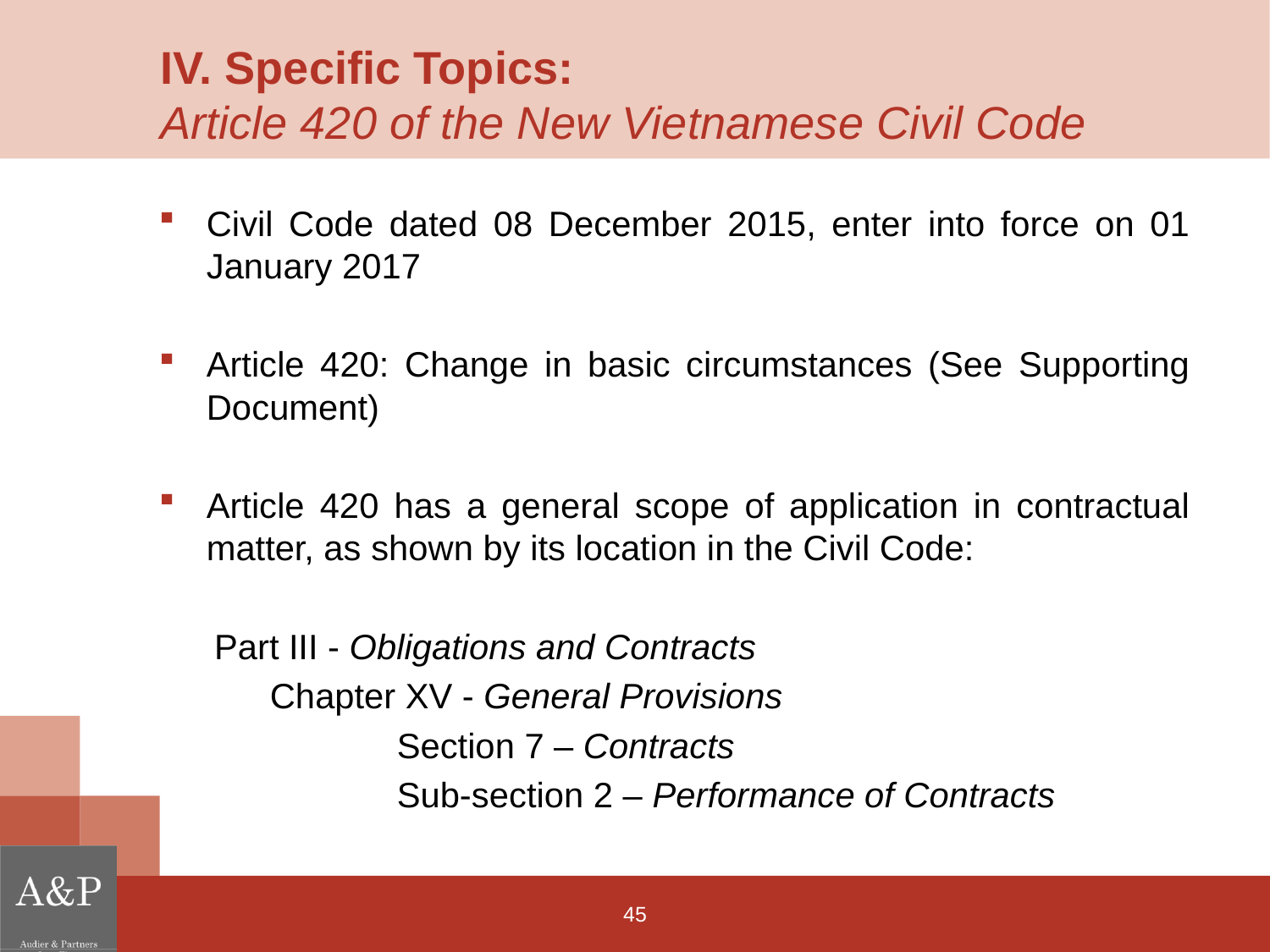

# IV. Specific Topics: Article 420 of the New Vietnamese Civil Code
Civil Code dated 08 December 2015, enter into force on 01 January 2017

Article 420: Change in basic circumstances (See Supporting Document)

Article 420 has a general scope of application in contractual matter, as shown by its location in the Civil Code:

Part III - Obligations and Contracts
Chapter XV - General Provisions
	Section 7 – Contracts
	Sub-section 2 – Performance of Contracts